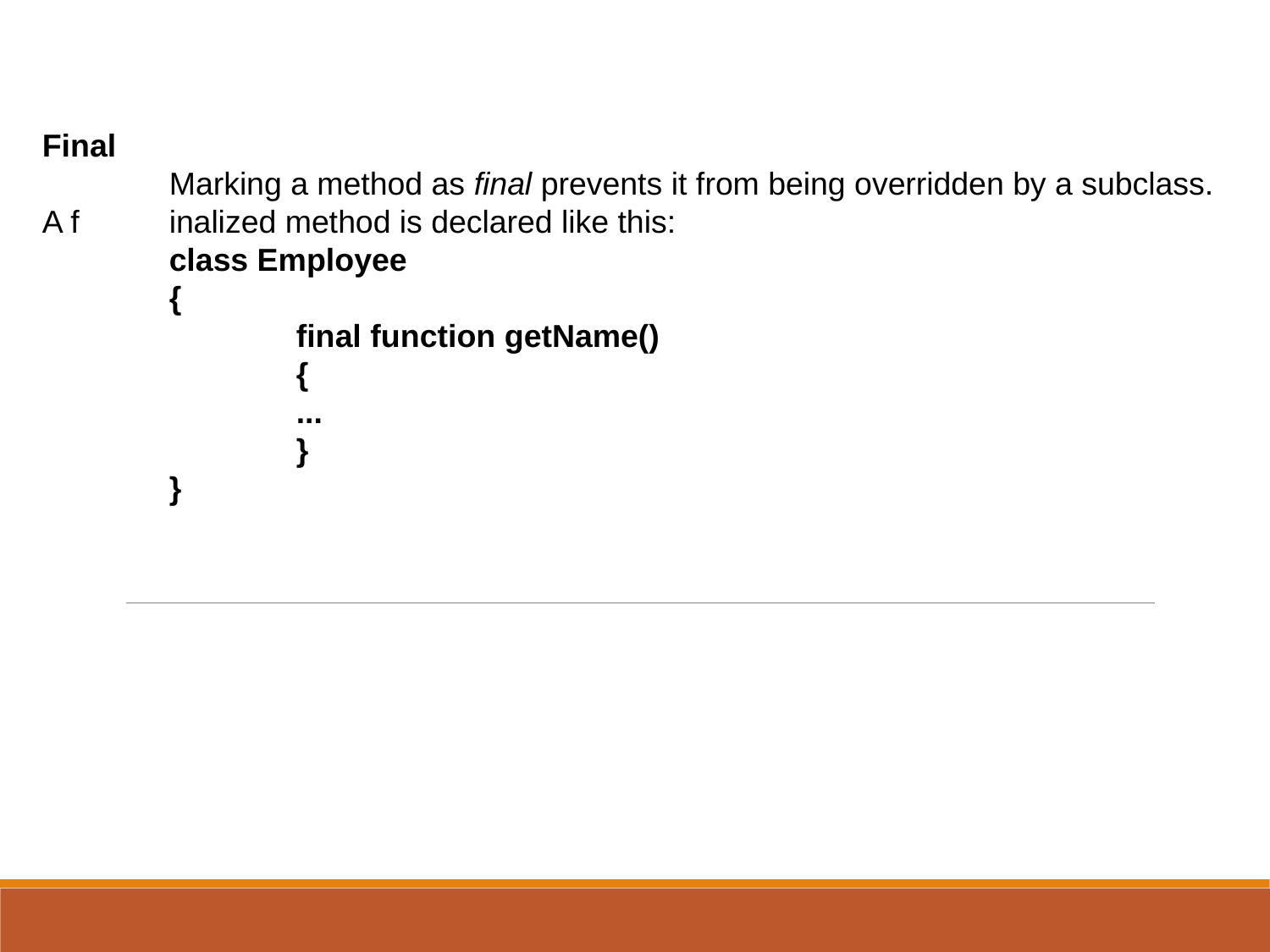

Final
	Marking a method as final prevents it from being overridden by a subclass. A f	inalized method is declared like this:
class Employee
{
	final function getName()
	{
	...
	}
}